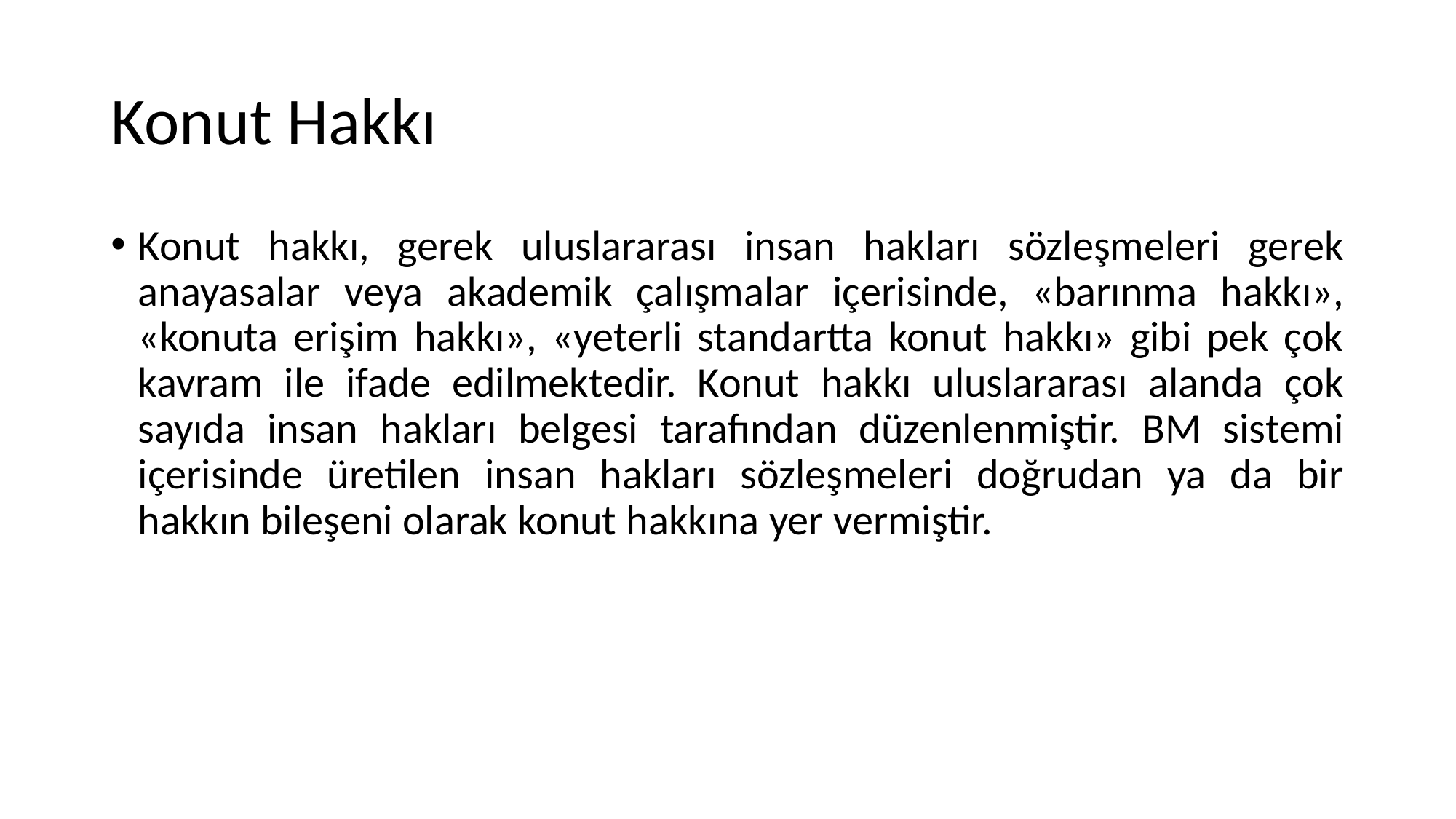

# Konut Hakkı
Konut hakkı, gerek uluslararası insan hakları sözleşmeleri gerek anayasalar veya akademik çalışmalar içerisinde, «barınma hakkı», «konuta erişim hakkı», «yeterli standartta konut hakkı» gibi pek çok kavram ile ifade edilmektedir. Konut hakkı uluslararası alanda çok sayıda insan hakları belgesi tarafından düzenlenmiştir. BM sistemi içerisinde üretilen insan hakları sözleşmeleri doğrudan ya da bir hakkın bileşeni olarak konut hakkına yer vermiştir.